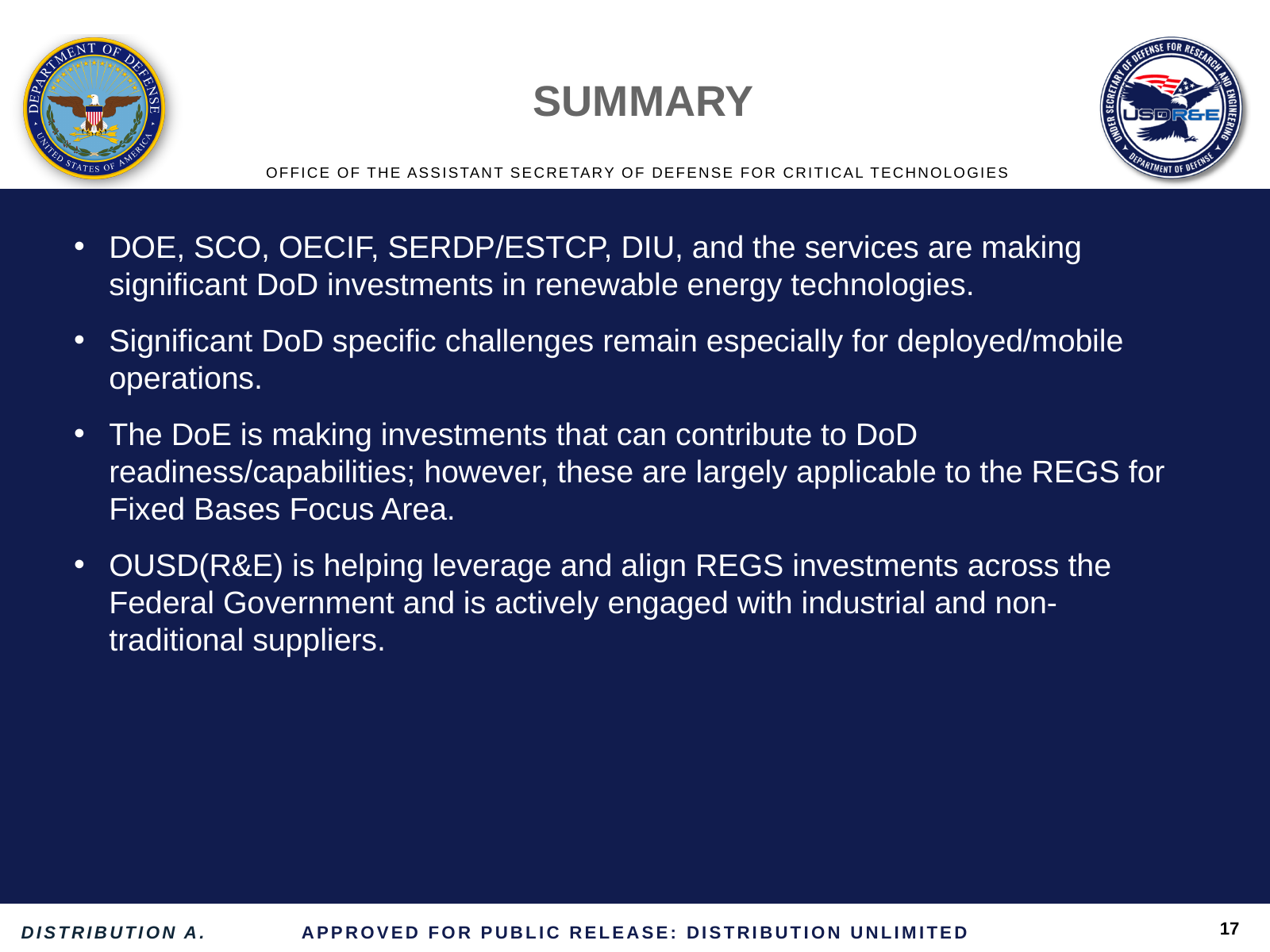

SUMMARY
OFFICE OF THE ASSISTANT SECRETARY OF DEFENSE FOR CRITICAL TECHNOLOGIES
DOE, SCO, OECIF, SERDP/ESTCP, DIU, and the services are making significant DoD investments in renewable energy technologies.
Significant DoD specific challenges remain especially for deployed/mobile operations.
The DoE is making investments that can contribute to DoD readiness/capabilities; however, these are largely applicable to the REGS for Fixed Bases Focus Area.
OUSD(R&E) is helping leverage and align REGS investments across the Federal Government and is actively engaged with industrial and non-traditional suppliers.
17